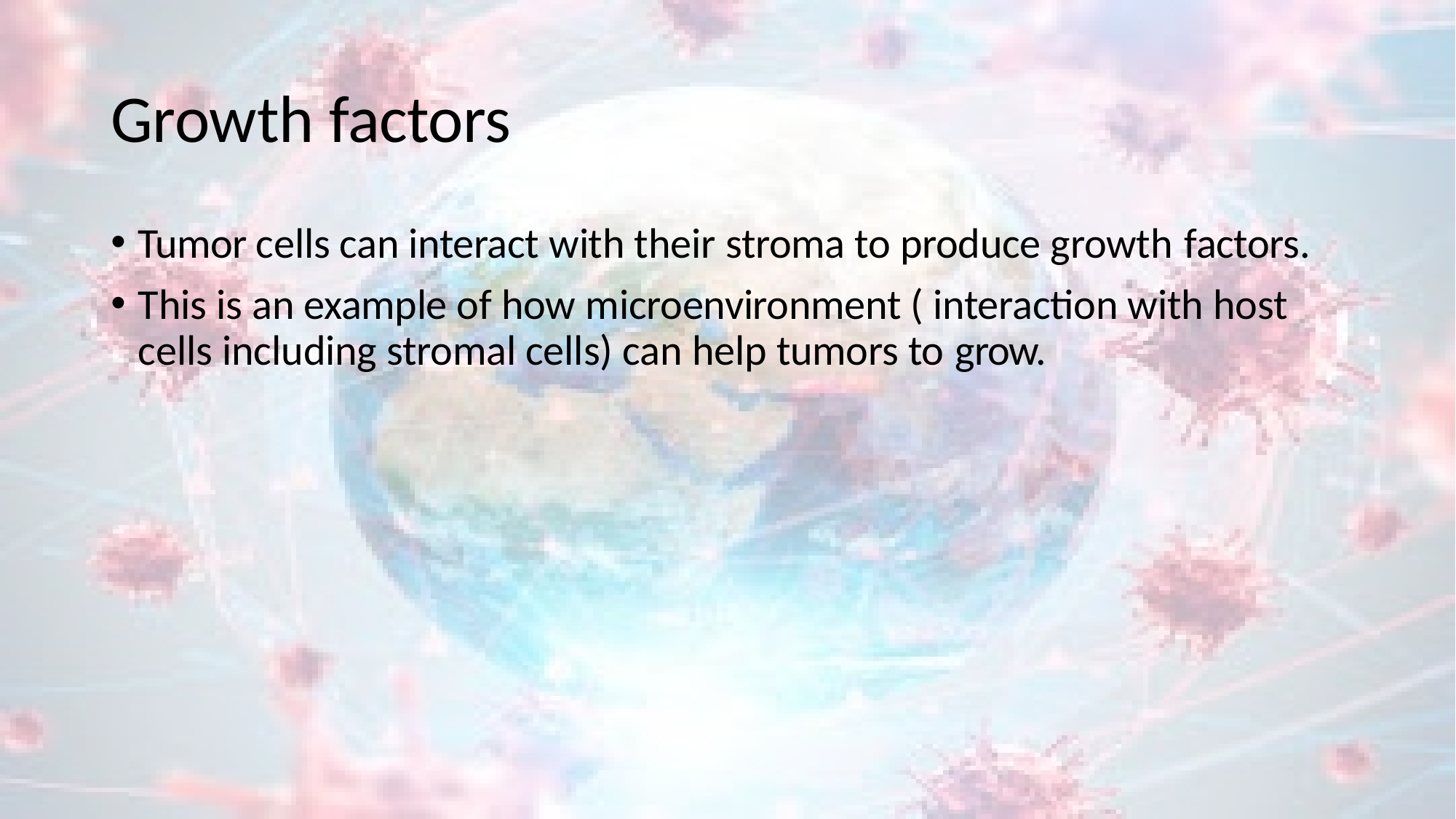

# Growth factors
Tumor cells can interact with their stroma to produce growth factors.
This is an example of how microenvironment ( interaction with host  cells including stromal cells) can help tumors to grow.